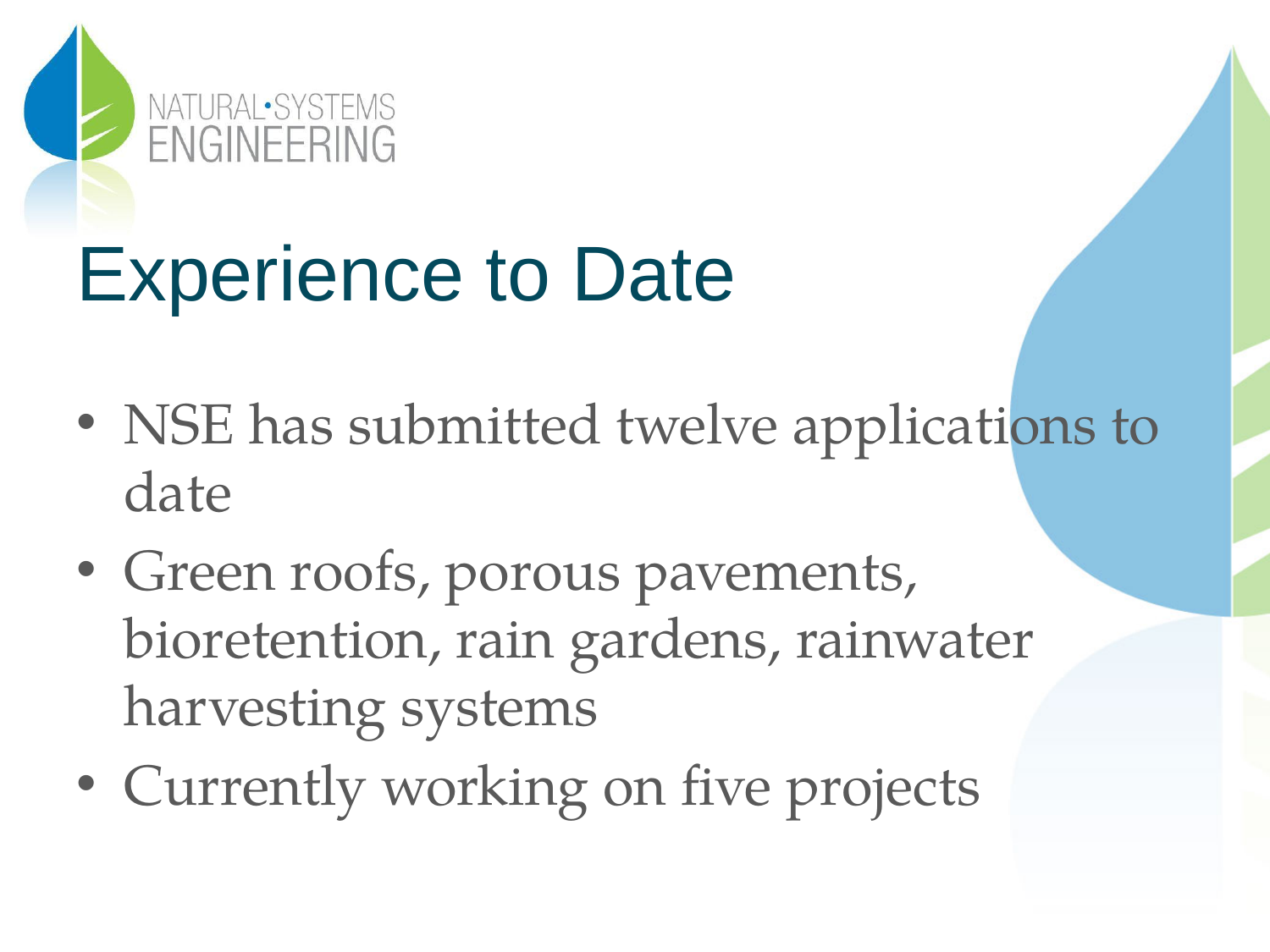

# Experience to Date
NSE has submitted twelve applications to date
Green roofs, porous pavements, bioretention, rain gardens, rainwater harvesting systems
Currently working on five projects